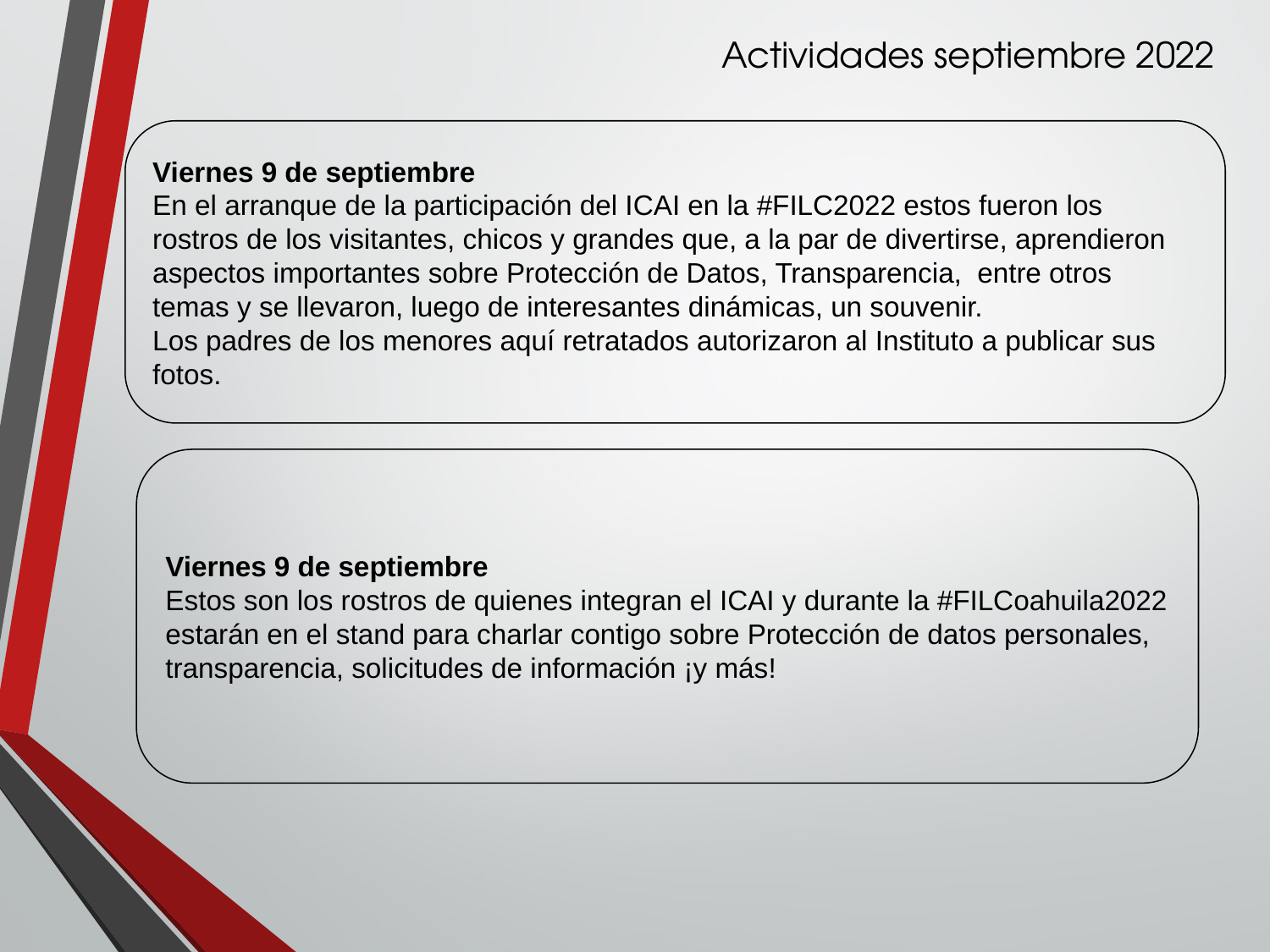

Actividades septiembre 2022
Viernes 9 de septiembre
En el arranque de la participación del ICAI en la #FILC2022 estos fueron los rostros de los visitantes, chicos y grandes que, a la par de divertirse, aprendieron aspectos importantes sobre Protección de Datos, Transparencia,  entre otros temas y se llevaron, luego de interesantes dinámicas, un souvenir.
Los padres de los menores aquí retratados autorizaron al Instituto a publicar sus fotos.
Viernes 9 de septiembre
Estos son los rostros de quienes integran el ICAI y durante la #FILCoahuila2022 estarán en el stand para charlar contigo sobre Protección de datos personales, transparencia, solicitudes de información ¡y más!